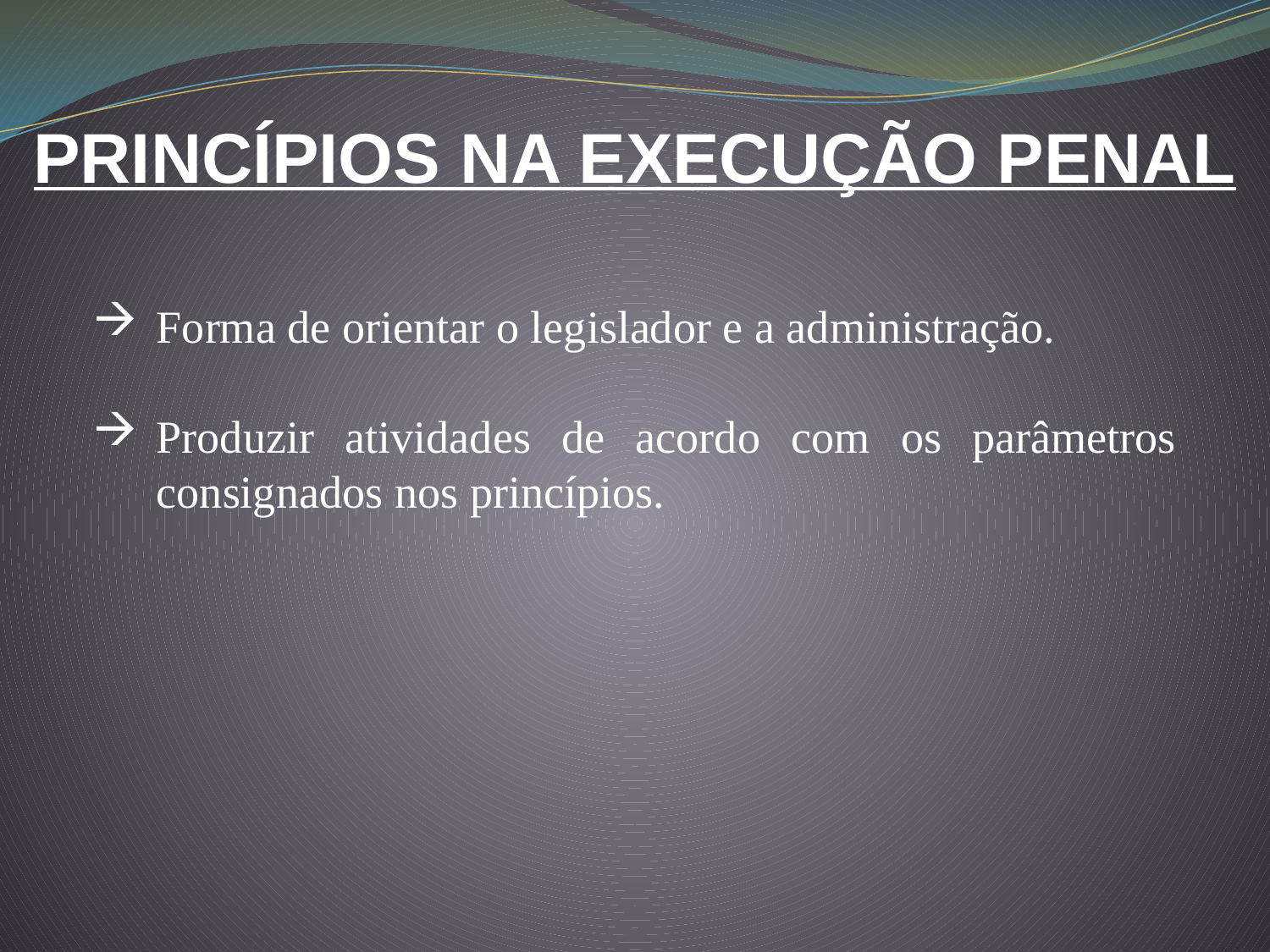

PRINCÍPIOS NA EXECUÇÃO PENAL

Forma de orientar o legislador e a administração.

Produzir atividades de acordo com os parâmetros consignados nos princípios.